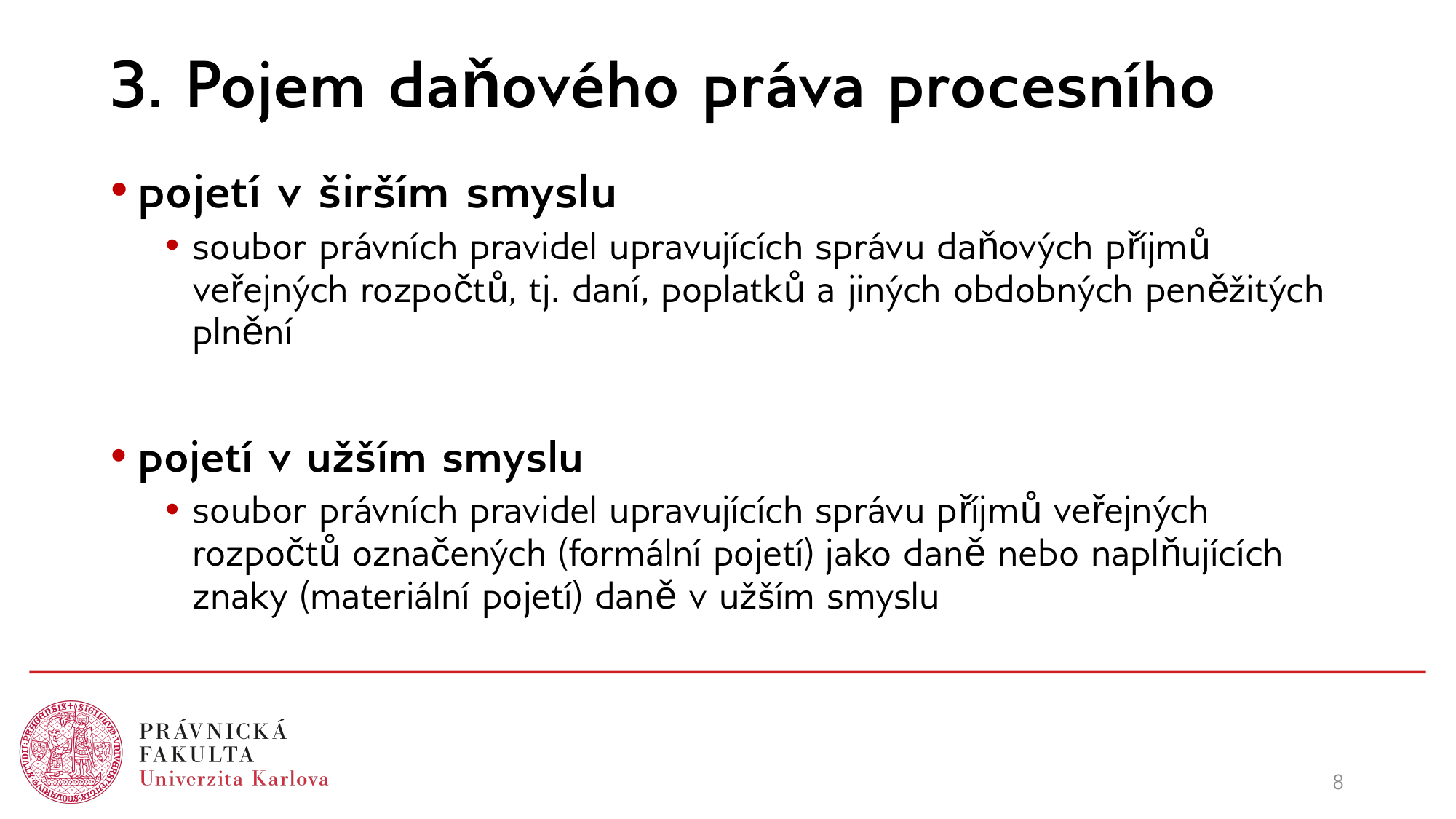

# 3. Pojem daňového práva procesního
pojetí v širším smyslu
soubor právních pravidel upravujících správu daňových příjmů veřejných rozpočtů, tj. daní, poplatků a jiných obdobných peněžitých plnění

pojetí v užším smyslu
soubor právních pravidel upravujících správu příjmů veřejných rozpočtů označených (formální pojetí) jako daně nebo naplňujících znaky (materiální pojetí) daně v užším smyslu
8